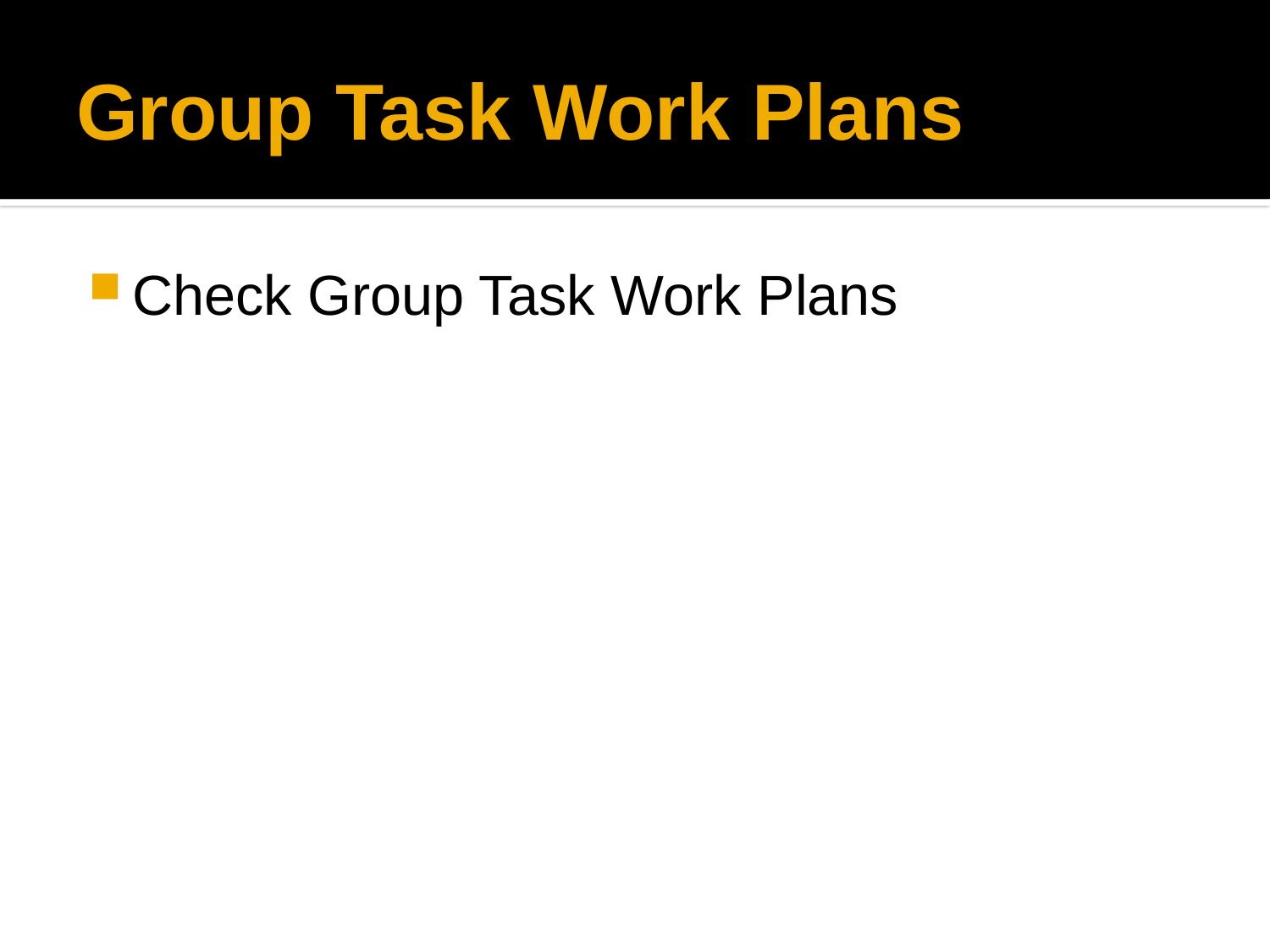

# Group Task Work Plans
Check Group Task Work Plans